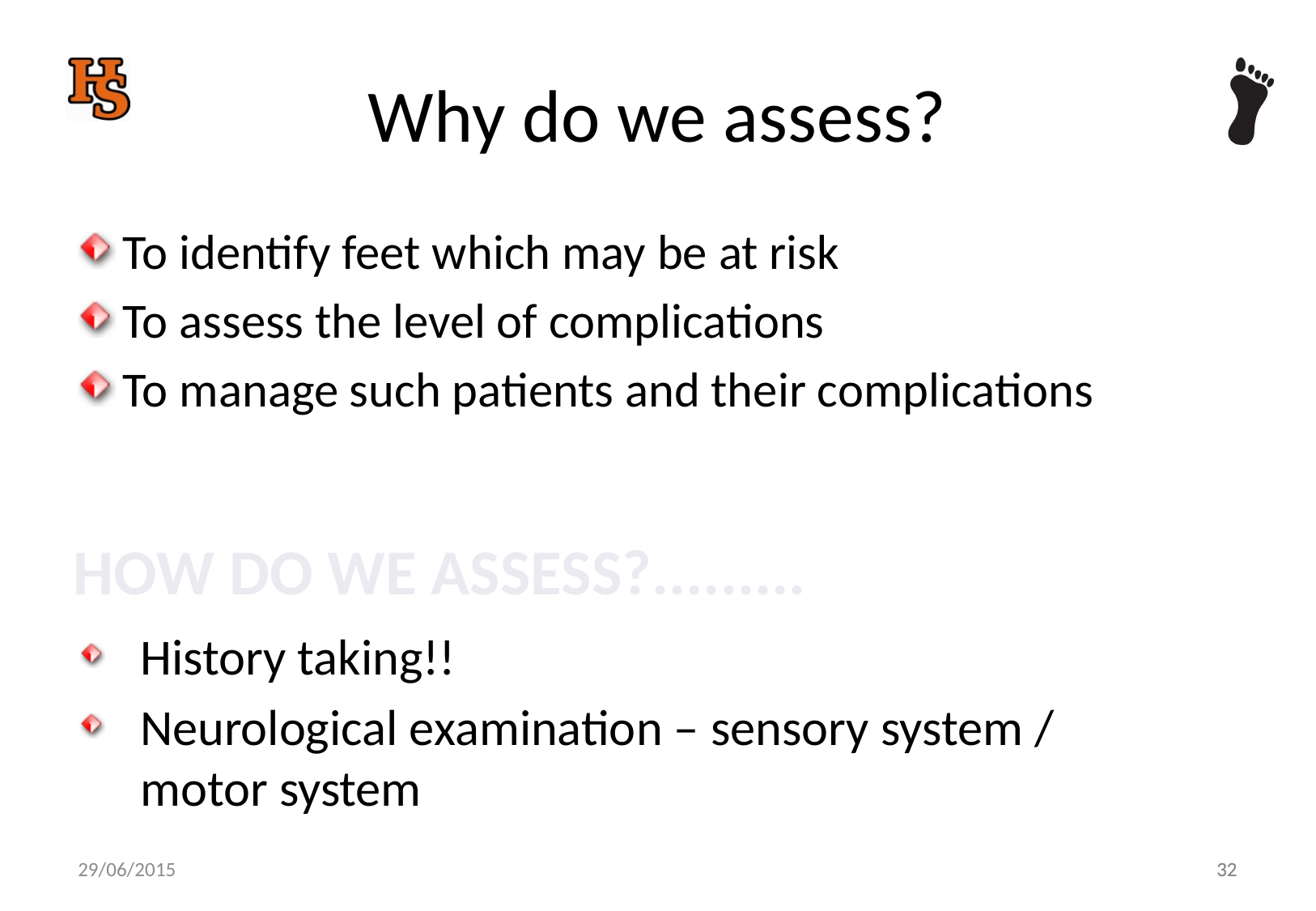

# Why do we assess?
To identify feet which may be at risk
To assess the level of complications
To manage such patients and their complications

hoW do we assess?.........
History taking!!
Neurological examination – sensory system / motor system

32